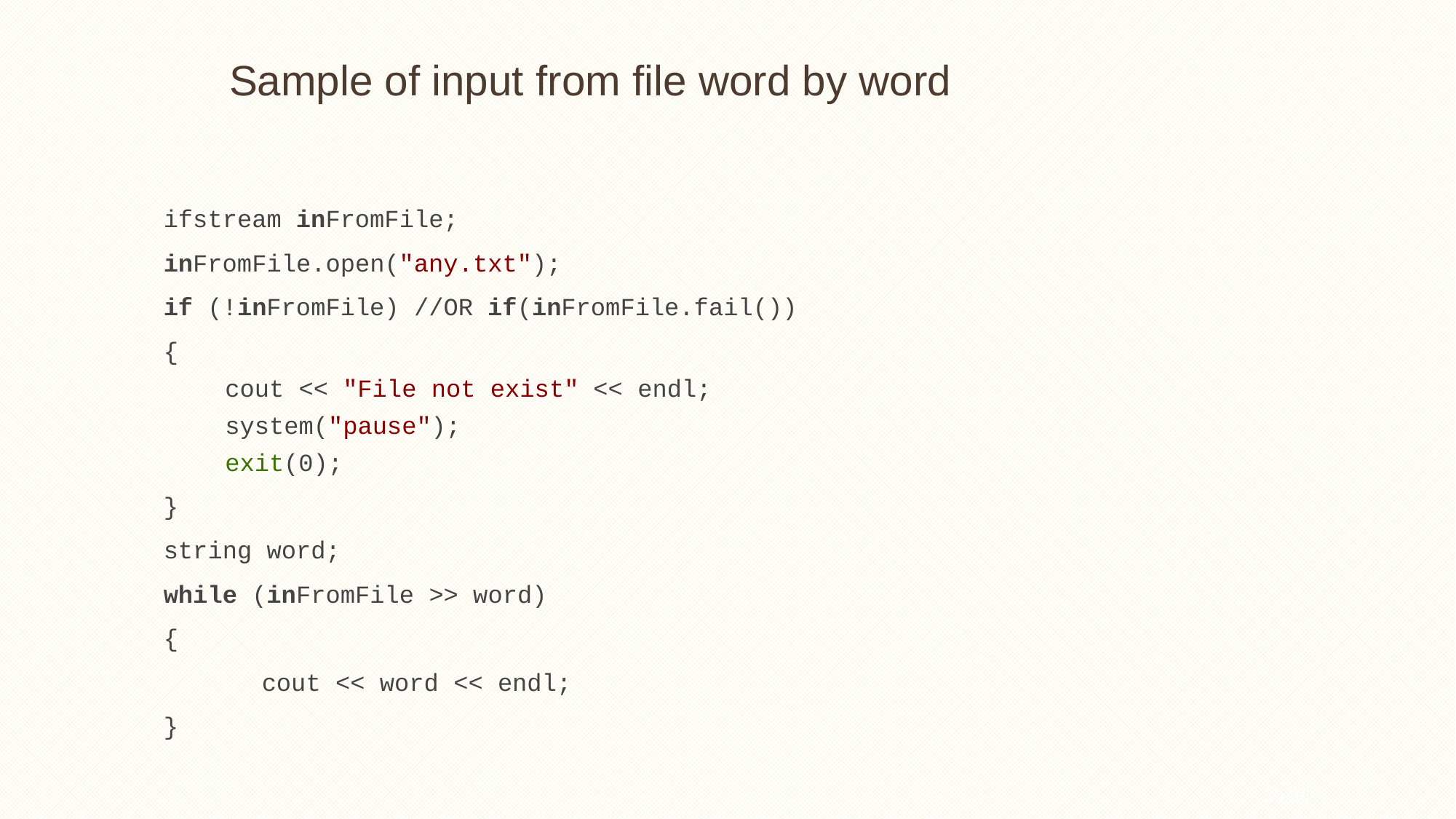

# Sample of input from file word by word
ifstream inFromFile;
inFromFile.open("any.txt");
if (!inFromFile) //OR if(inFromFile.fail())
{
cout << "File not exist" << endl;
system("pause");
exit(0);
}
string word;
while (inFromFile >> word)
{
	cout << word << endl;
}
30-36